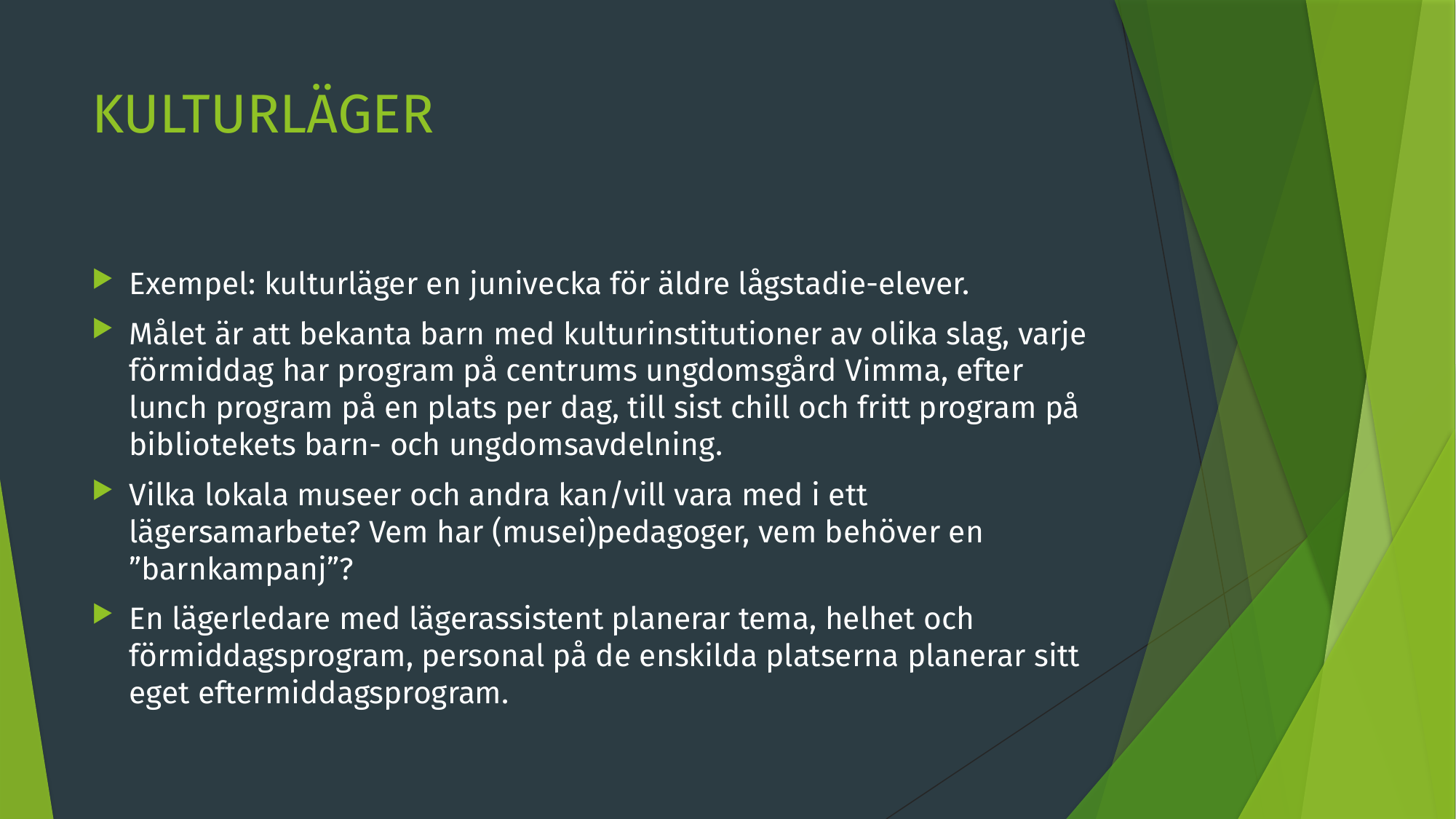

# KULTURLÄGER
Exempel: kulturläger en junivecka för äldre lågstadie-elever.
Målet är att bekanta barn med kulturinstitutioner av olika slag, varje förmiddag har program på centrums ungdomsgård Vimma, efter lunch program på en plats per dag, till sist chill och fritt program på bibliotekets barn- och ungdomsavdelning.
Vilka lokala museer och andra kan/vill vara med i ett lägersamarbete? Vem har (musei)pedagoger, vem behöver en ”barnkampanj”?
En lägerledare med lägerassistent planerar tema, helhet och förmiddagsprogram, personal på de enskilda platserna planerar sitt eget eftermiddagsprogram.